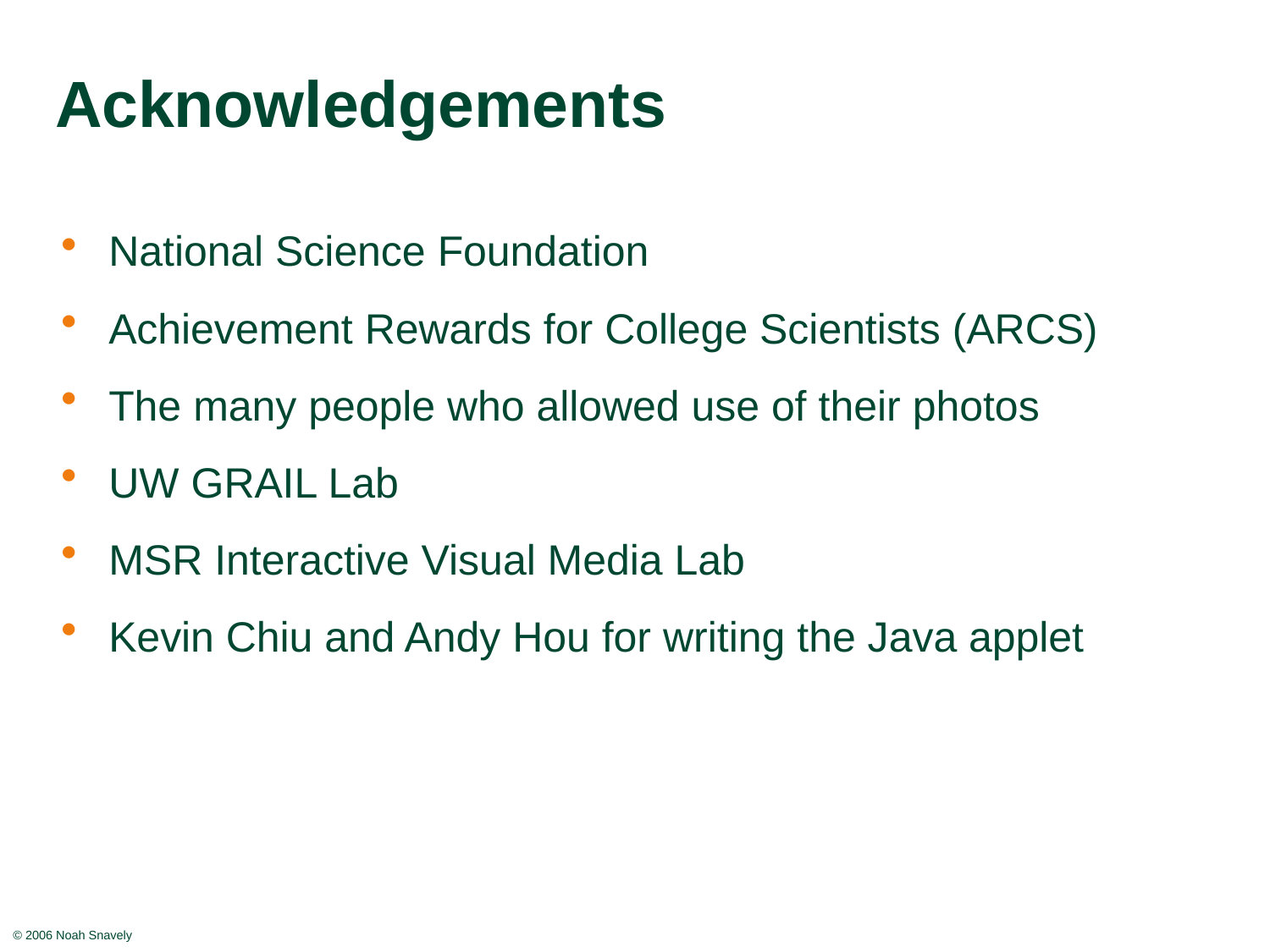

# Acknowledgements
National Science Foundation
Achievement Rewards for College Scientists (ARCS)
The many people who allowed use of their photos
UW GRAIL Lab
MSR Interactive Visual Media Lab
Kevin Chiu and Andy Hou for writing the Java applet